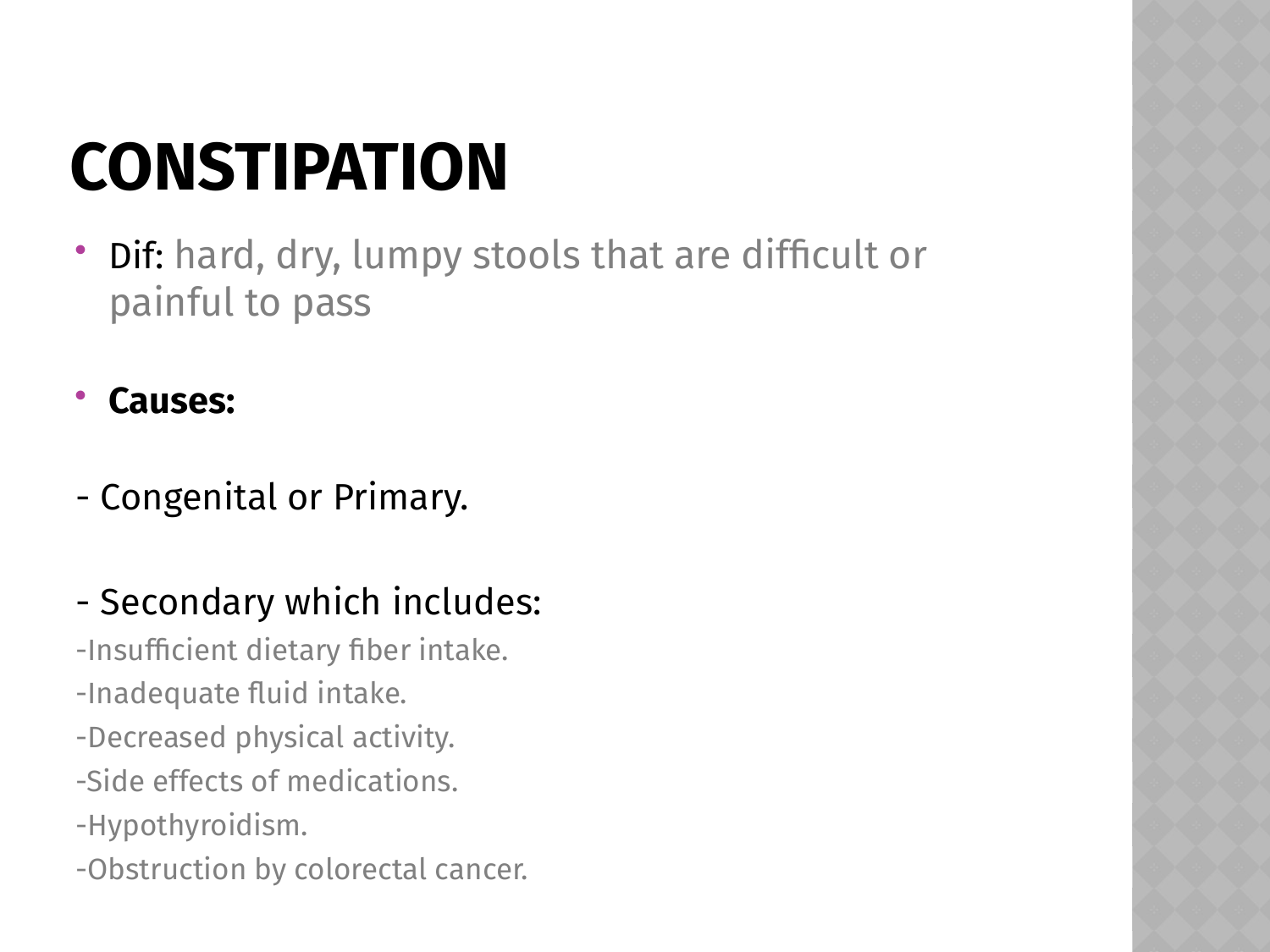

# constipation
Dif: hard, dry, lumpy stools that are difficult or painful to pass

Causes:

- Congenital or Primary.

- Secondary which includes:
-Insufficient dietary fiber intake.
-Inadequate fluid intake.
-Decreased physical activity.
-Side effects of medications.
-Hypothyroidism.
-Obstruction by colorectal cancer.